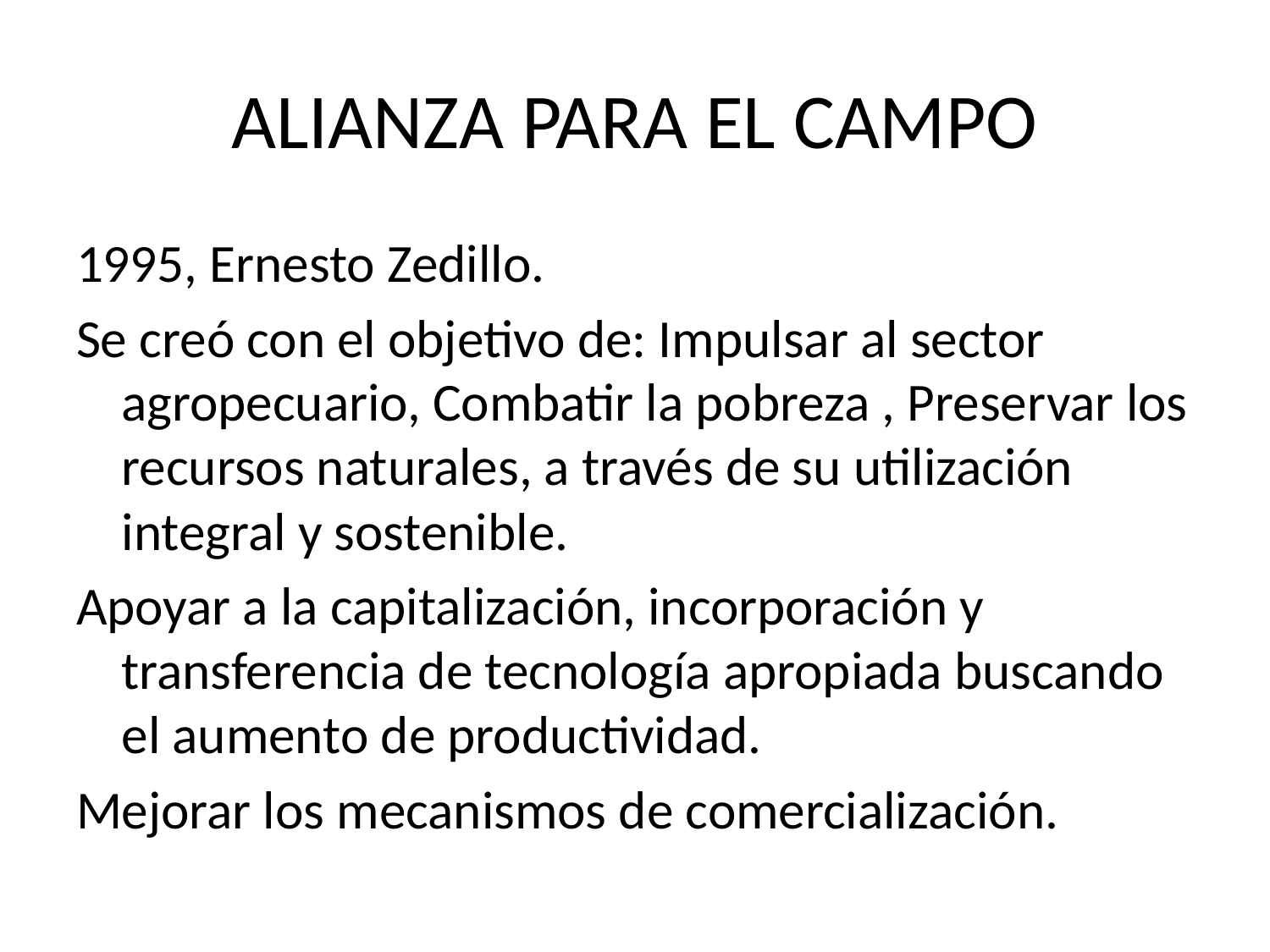

# ALIANZA PARA EL CAMPO
1995, Ernesto Zedillo.
Se creó con el objetivo de: Impulsar al sector agropecuario, Combatir la pobreza , Preservar los recursos naturales, a través de su utilización integral y sostenible.
Apoyar a la capitalización, incorporación y transferencia de tecnología apropiada buscando el aumento de productividad.
Mejorar los mecanismos de comercialización.